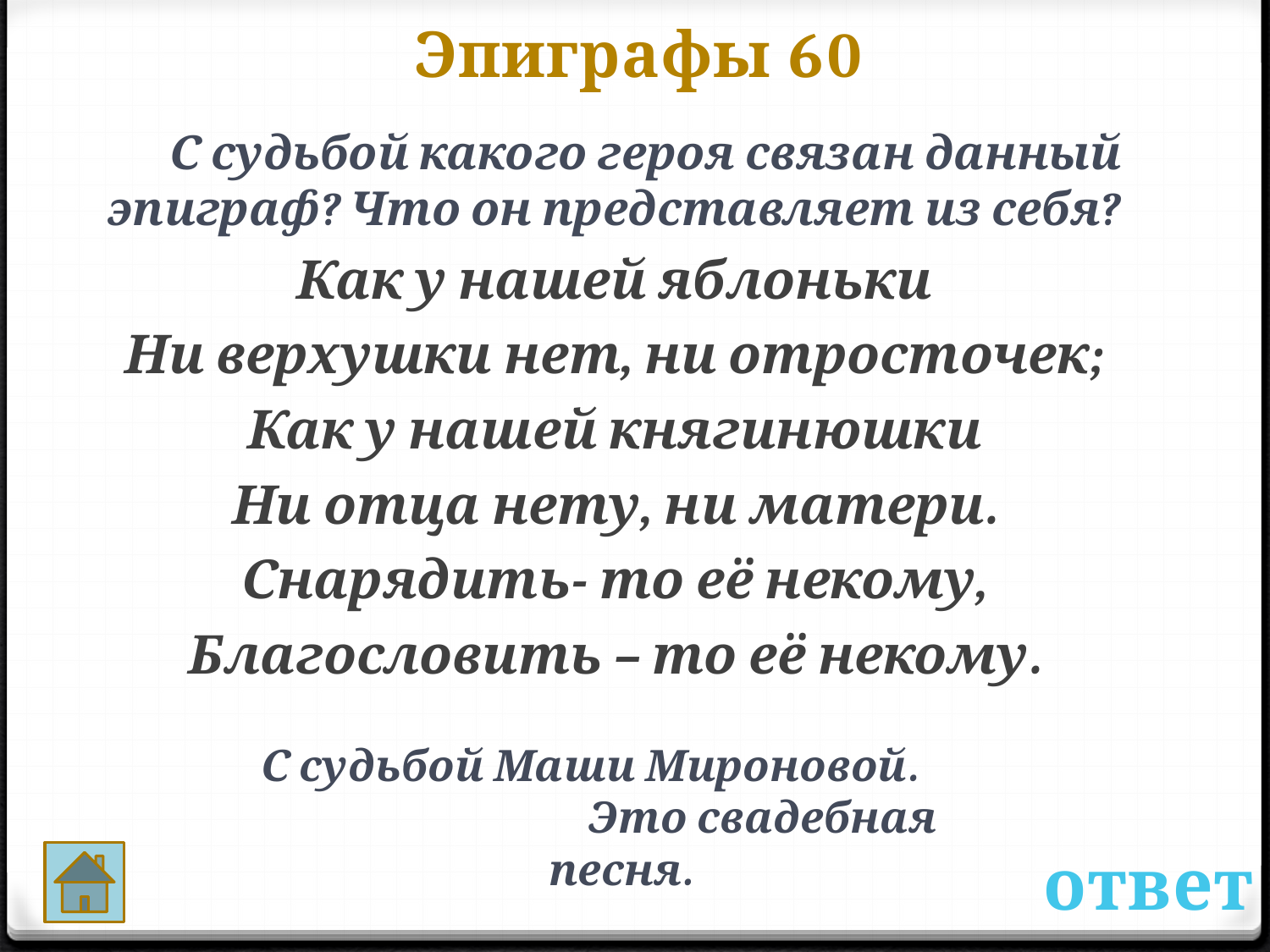

Эпиграфы 60
      С судьбой какого героя связан данный эпиграф? Что он представляет из себя?
Как у нашей яблоньки
Ни верхушки нет, ни отросточек;
Как у нашей княгинюшки
Ни отца нету, ни матери.
Снарядить- то её некому,
Благословить – то её некому.
С судьбой Маши Мироновой.                                  Это свадебная песня.
ответ